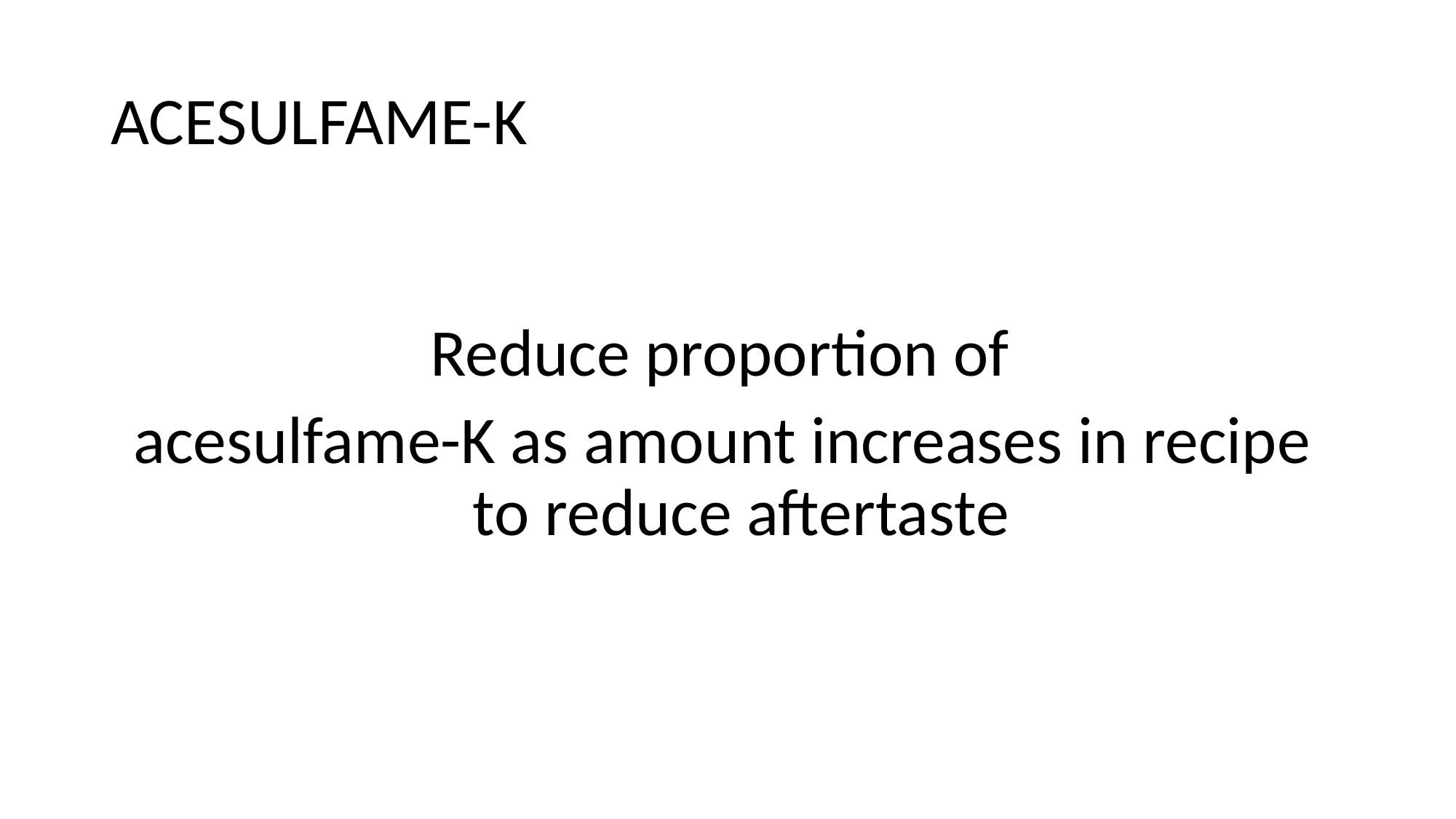

# ACESULFAME-K

Reduce proportion of
acesulfame-K as amount increases in recipe  to reduce aftertaste